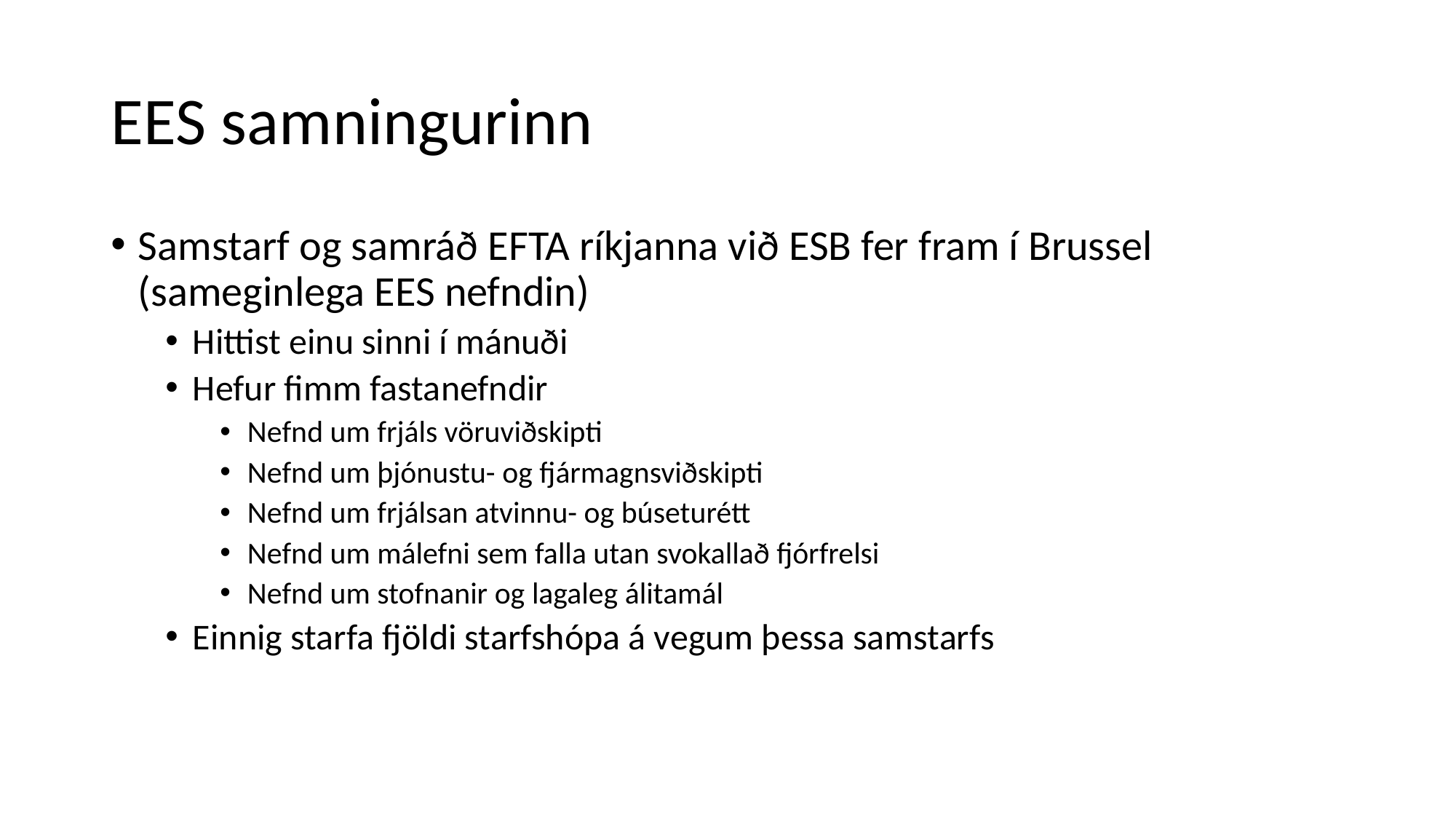

# EES samningurinn
Samstarf og samráð EFTA ríkjanna við ESB fer fram í Brussel (sameginlega EES nefndin)
Hittist einu sinni í mánuði
Hefur fimm fastanefndir
Nefnd um frjáls vöruviðskipti
Nefnd um þjónustu- og fjármagnsviðskipti
Nefnd um frjálsan atvinnu- og búseturétt
Nefnd um málefni sem falla utan svokallað fjórfrelsi
Nefnd um stofnanir og lagaleg álitamál
Einnig starfa fjöldi starfshópa á vegum þessa samstarfs